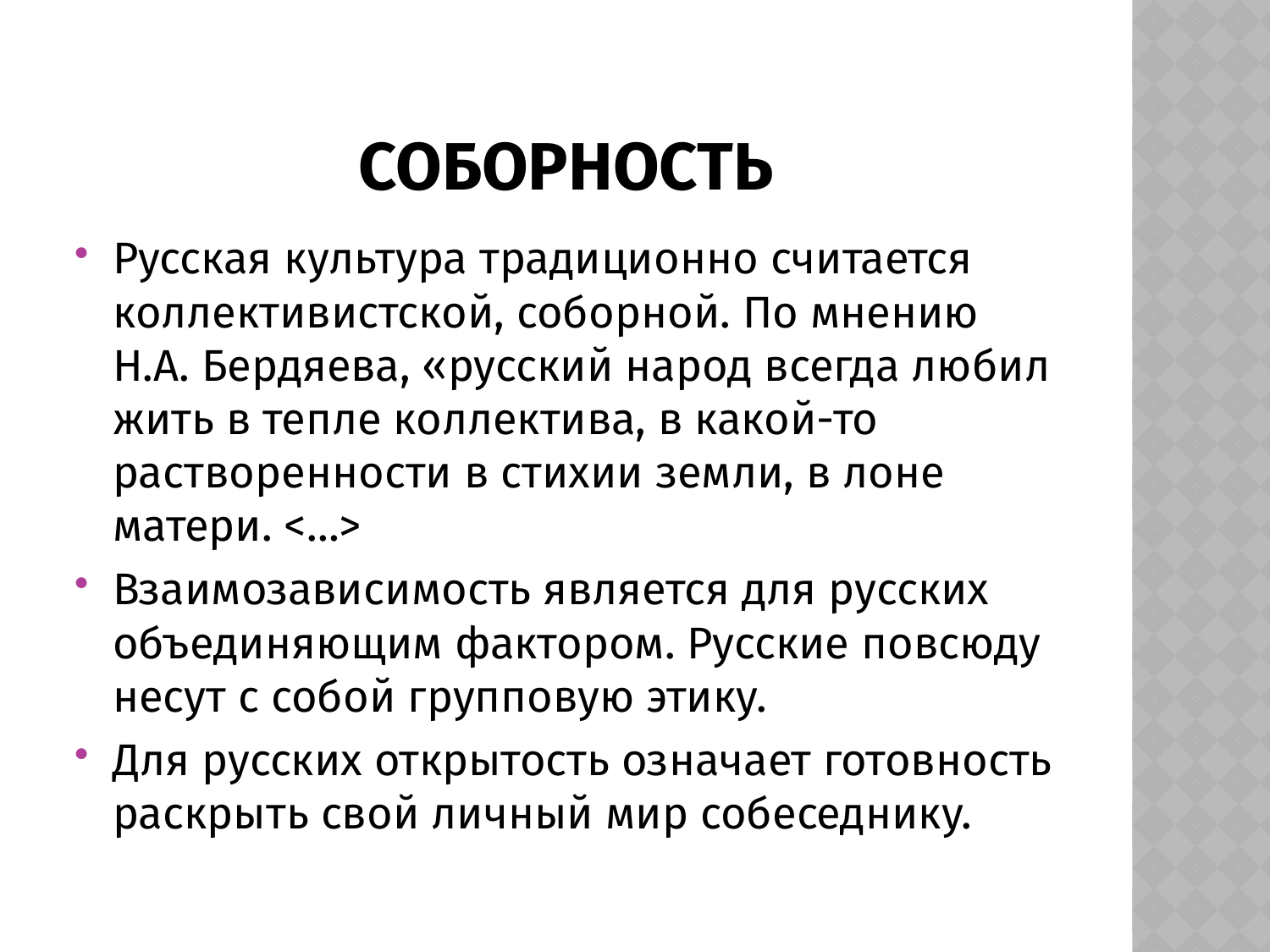

# соборность
Русская культура традиционно считается коллективистской, соборной. По мнению Н.А. Бердяева, «русский народ всегда любил жить в тепле коллектива, в какой-то растворенности в стихии земли, в лоне матери. <…>
Взаимозависимость является для русских объединяющим фактором. Русские повсюду несут с собой групповую этику.
Для русских открытость означает готовность раскрыть свой личный мир собеседнику.